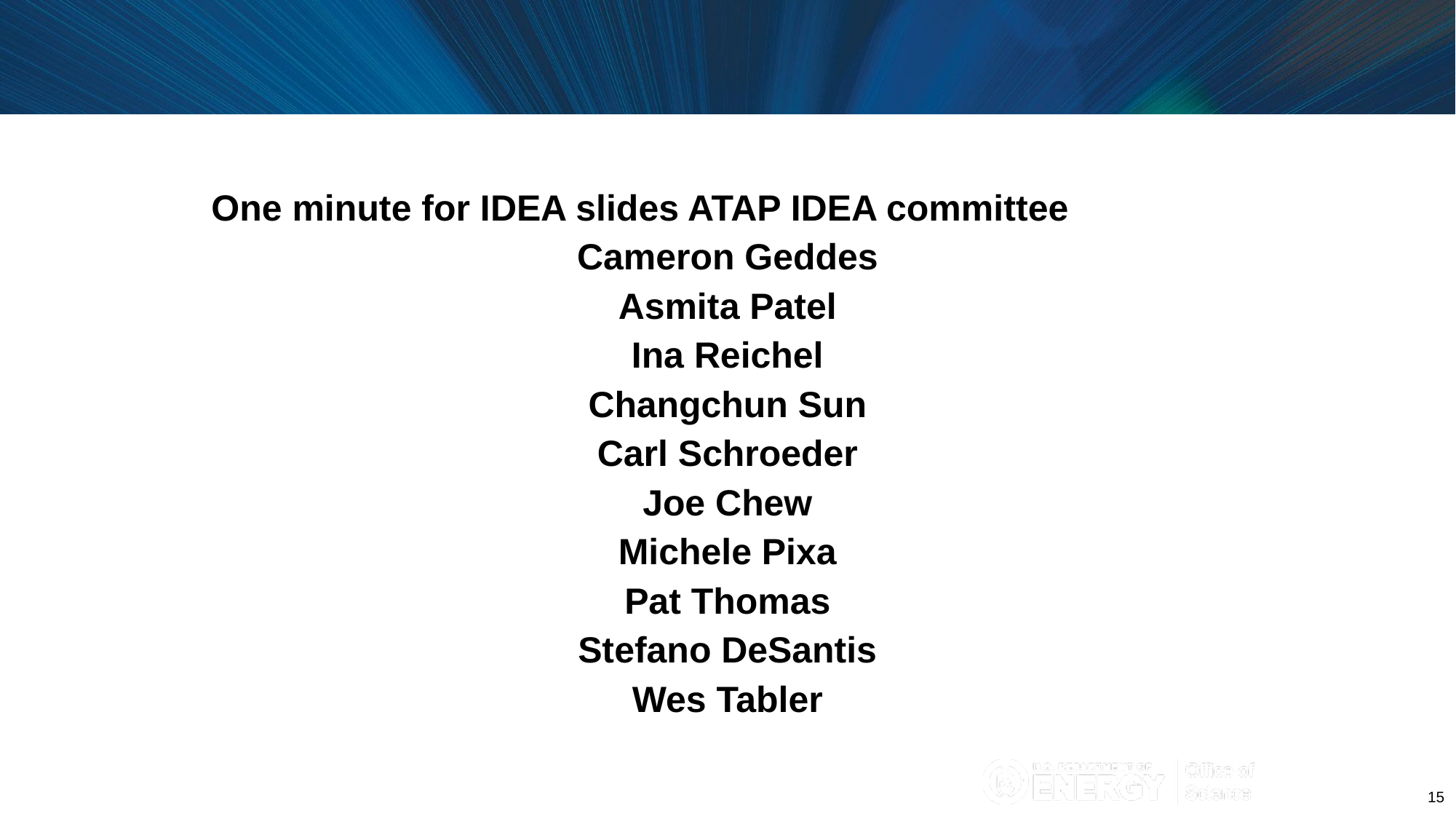

One minute for IDEA slides ATAP IDEA committee
Cameron Geddes
Asmita Patel
Ina Reichel
Changchun Sun
Carl Schroeder
Joe Chew
Michele Pixa
Pat Thomas
Stefano DeSantis
Wes Tabler
15